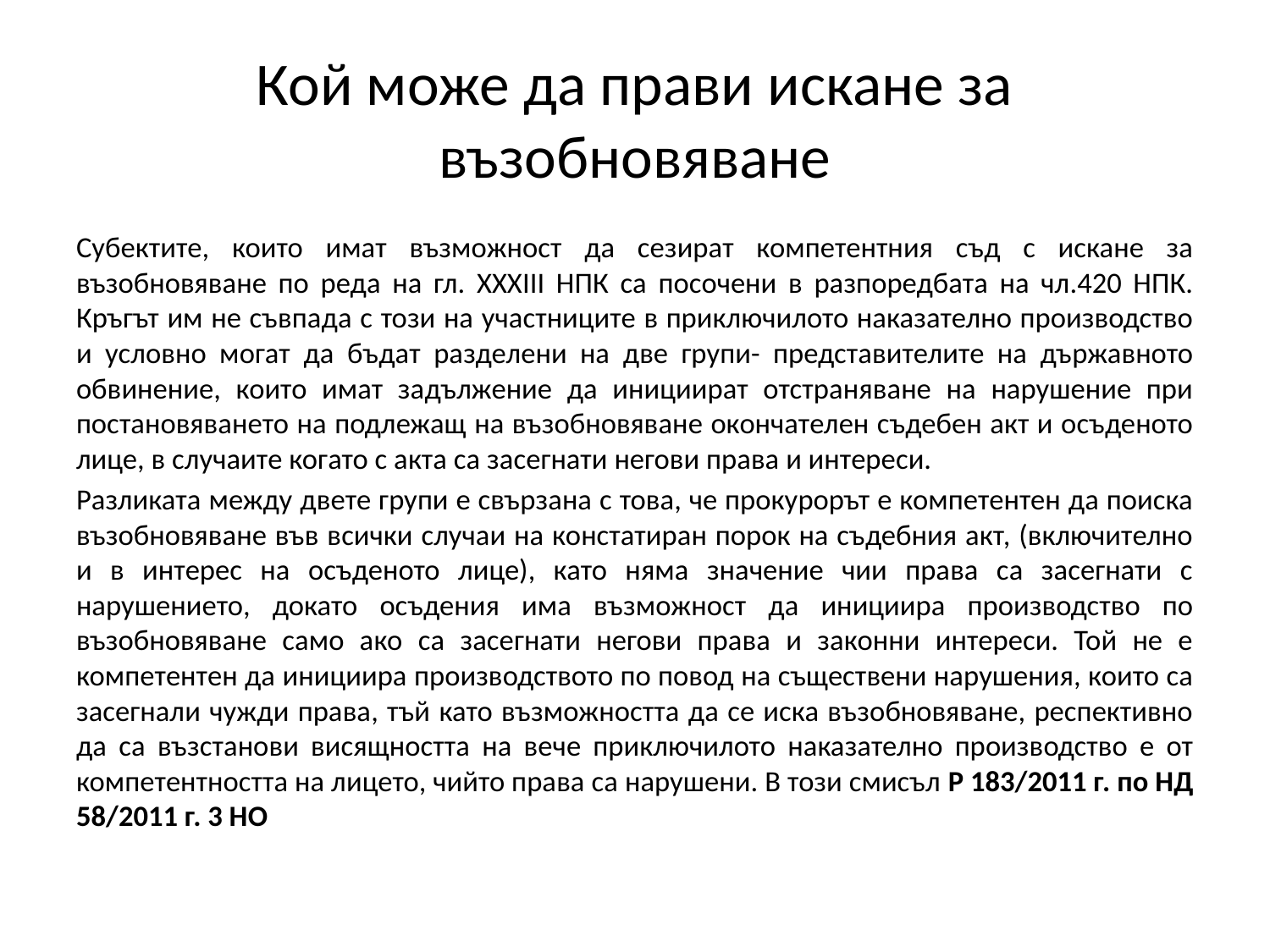

# Кой може да прави искане за възобновяване
Субектите, които имат възможност да сезират компетентния съд с искане за възобновяване по реда на гл. ХХХІІІ НПК са посочени в разпоредбата на чл.420 НПК. Кръгът им не съвпада с този на участниците в приключилото наказателно производство и условно могат да бъдат разделени на две групи- представителите на държавното обвинение, които имат задължение да инициират отстраняване на нарушение при постановяването на подлежащ на възобновяване окончателен съдебен акт и осъденото лице, в случаите когато с акта са засегнати негови права и интереси.
Разликата между двете групи е свързана с това, че прокурорът е компетентен да поиска възобновяване във всички случаи на констатиран порок на съдебния акт, (включително и в интерес на осъденото лице), като няма значение чии права са засегнати с нарушението, докато осъдения има възможност да инициира производство по възобновяване само ако са засегнати негови права и законни интереси. Той не е компетентен да инициира производството по повод на съществени нарушения, които са засегнали чужди права, тъй като възможността да се иска възобновяване, респективно да са възстанови висящността на вече приключилото наказателно производство е от компетентността на лицето, чийто права са нарушени. В този смисъл Р 183/2011 г. по НД 58/2011 г. 3 НО